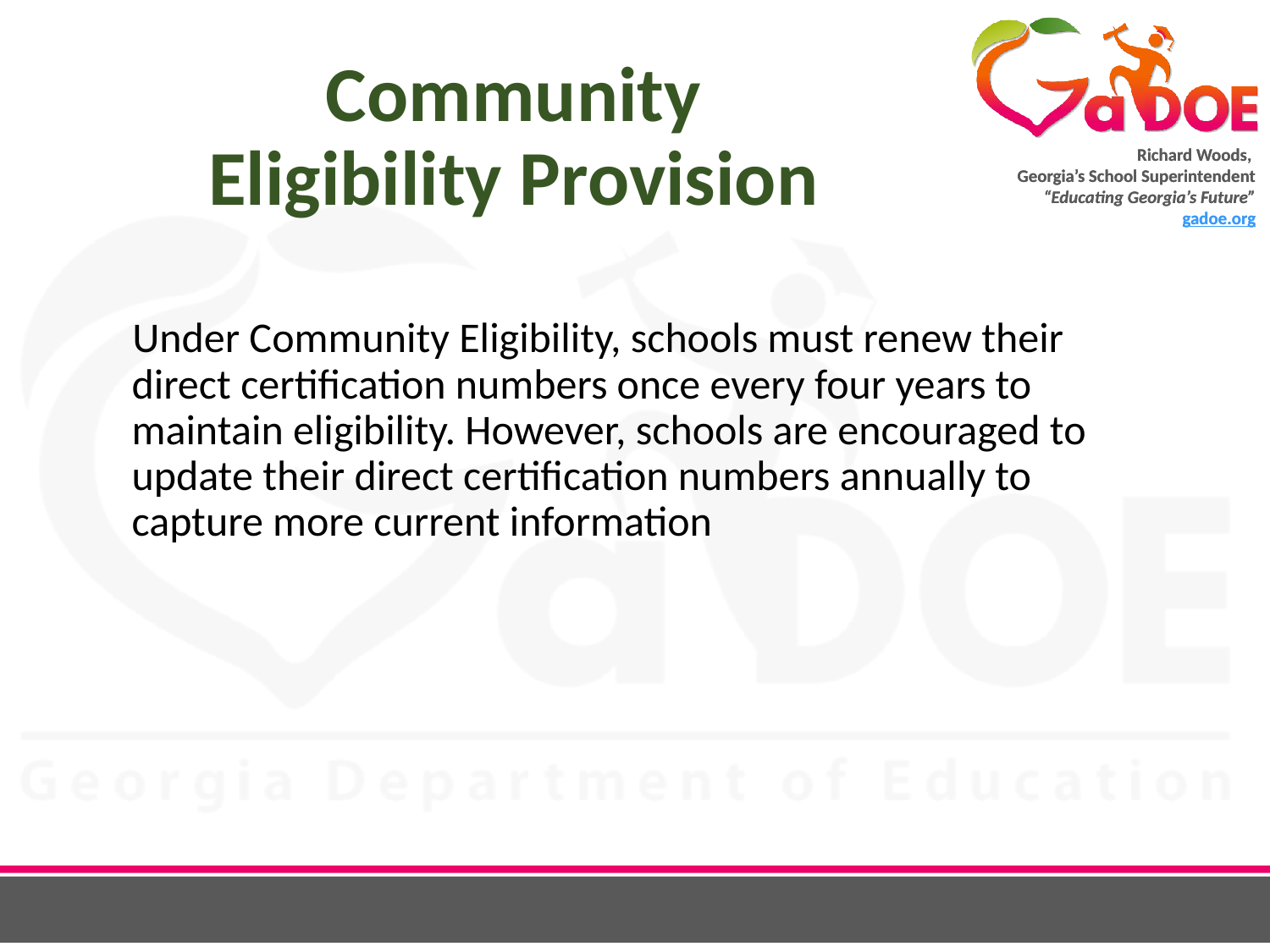

# Community Eligibility Provision

   Under Community Eligibility, schools must renew their direct certification numbers once every four years to maintain eligibility. However, schools are encouraged to update their direct certification numbers annually to capture more current information